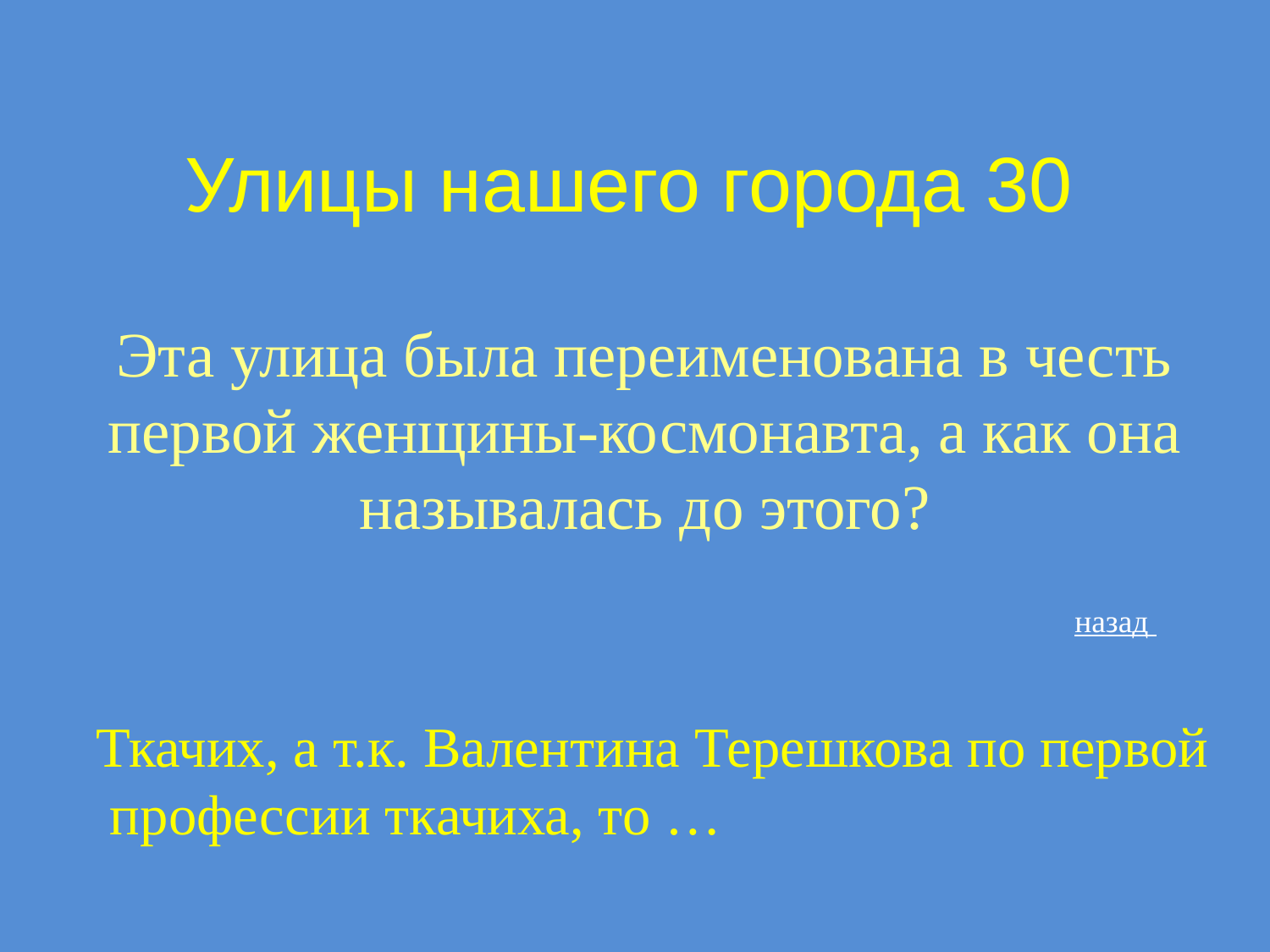

# Улицы нашего города 30
Эта улица была переименована в честь первой женщины-космонавта, а как она называлась до этого?
назад
Ткачих, а т.к. Валентина Терешкова по первой
 профессии ткачиха, то …